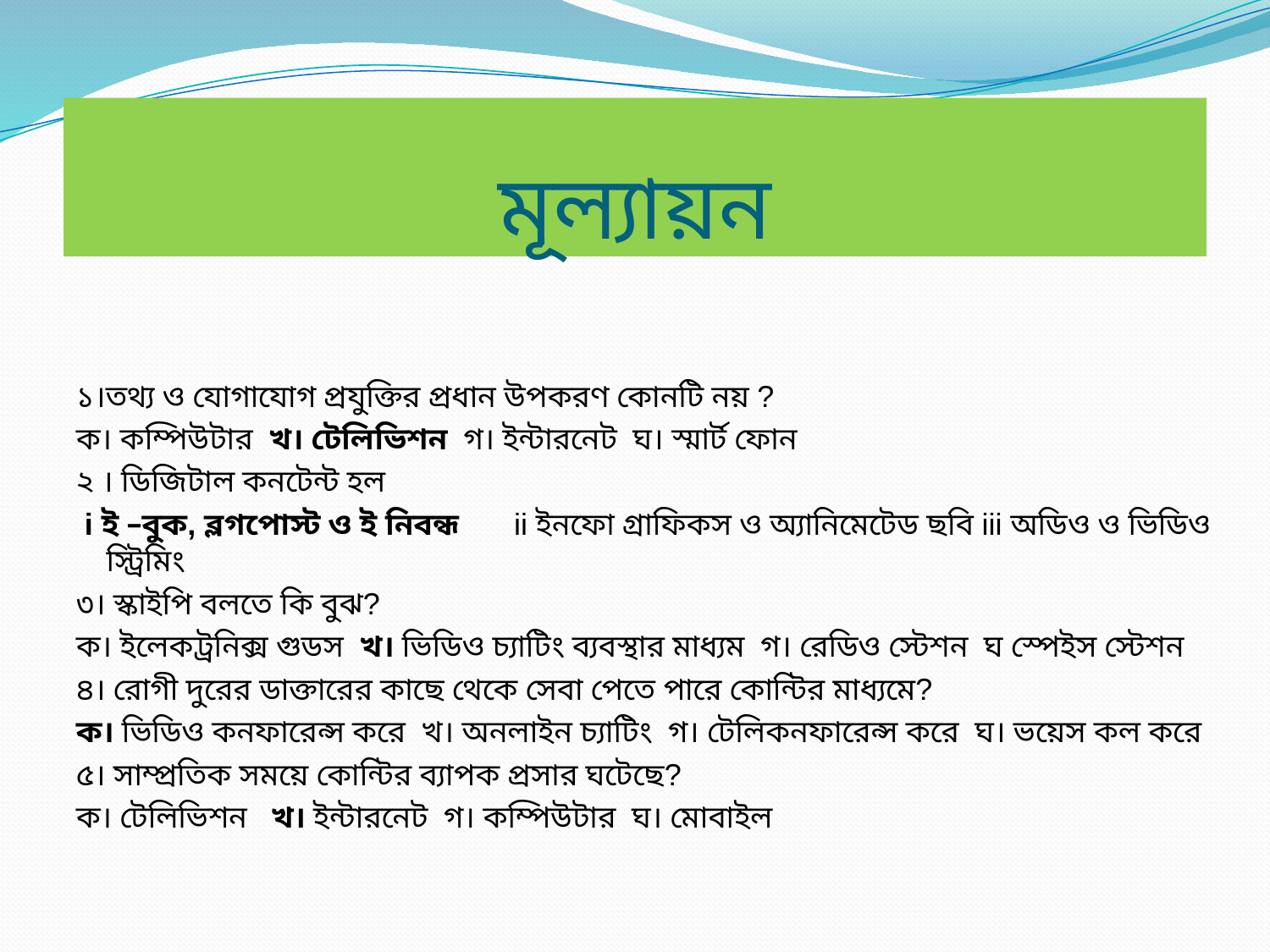

# মূল্যায়ন
১।তথ্য ও যোগাযোগ প্রযুক্তির প্রধান উপকরণ কোনটি নয় ?
ক। কম্পিউটার  খ। টেলিভিশন  গ। ইন্টারনেট  ঘ। স্মার্ট ফোন
২ । ডিজিটাল কনটেন্ট হল
 i ই –বুক, ব্লগপোস্ট ও ই নিবন্ধ       ii ইনফো গ্রাফিকস ও অ্যানিমেটেড ছবি iii অডিও ও ভিডিও স্ট্রিমিং
৩। স্কাইপি বলতে কি বুঝ?
ক। ইলেকট্রনিক্স গুডস  খ। ভিডিও চ্যাটিং ব্যবস্থার মাধ্যম  গ। রেডিও স্টেশন  ঘ স্পেইস স্টেশন
৪। রোগী দুরের ডাক্তারের কাছে থেকে সেবা পেতে পারে কোন্টির মাধ্যমে?
ক। ভিডিও কনফারেন্স করে  খ। অনলাইন চ্যাটিং  গ। টেলিকনফারেন্স করে  ঘ। ভয়েস কল করে
৫। সাম্প্রতিক সময়ে কোন্টির ব্যাপক প্রসার ঘটেছে?
ক। টেলিভিশন   খ। ইন্টারনেট  গ। কম্পিউটার  ঘ। মোবাইল